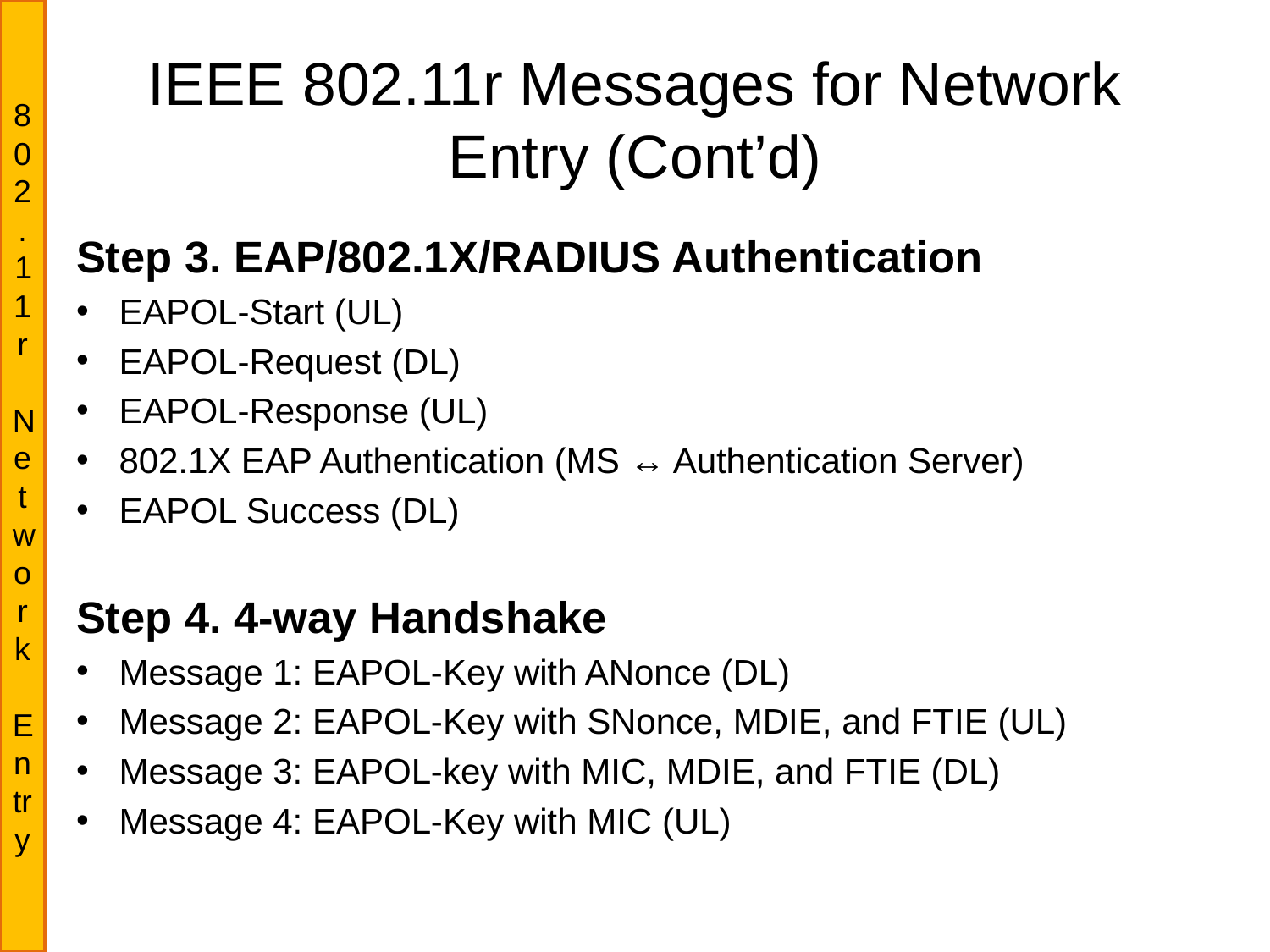

802.11r

Network

Entry
# IEEE 802.11r Messages for Network Entry (Cont’d)
Step 3. EAP/802.1X/RADIUS Authentication
EAPOL-Start (UL)
EAPOL-Request (DL)
EAPOL-Response (UL)
802.1X EAP Authentication (MS ↔ Authentication Server)
EAPOL Success (DL)

Step 4. 4-way Handshake
Message 1: EAPOL-Key with ANonce (DL)
Message 2: EAPOL-Key with SNonce, MDIE, and FTIE (UL)
Message 3: EAPOL-key with MIC, MDIE, and FTIE (DL)
Message 4: EAPOL-Key with MIC (UL)